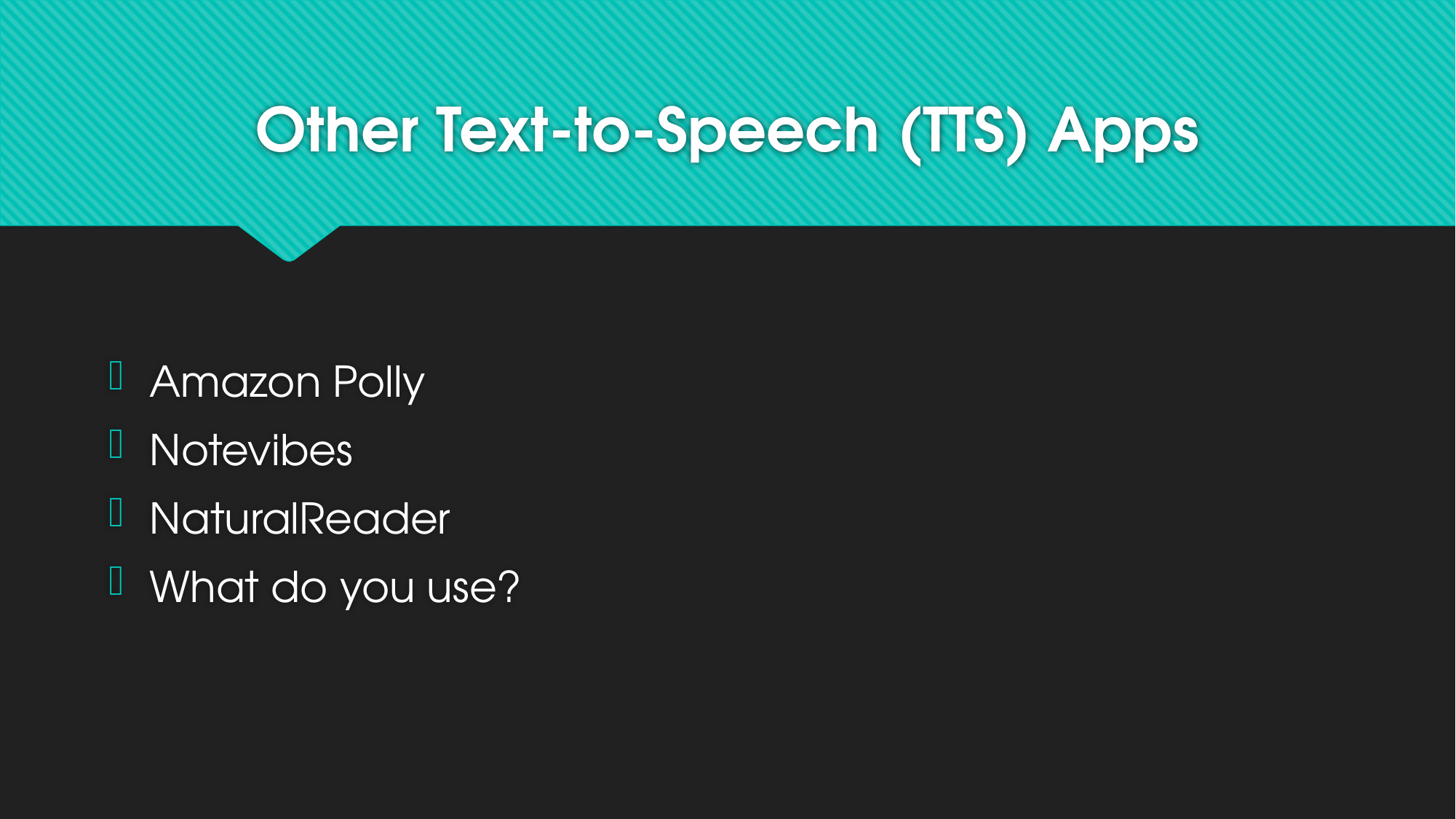

# Other Text-to-Speech (TTS) Apps
Amazon Polly
Notevibes
NaturalReader
What do you use?